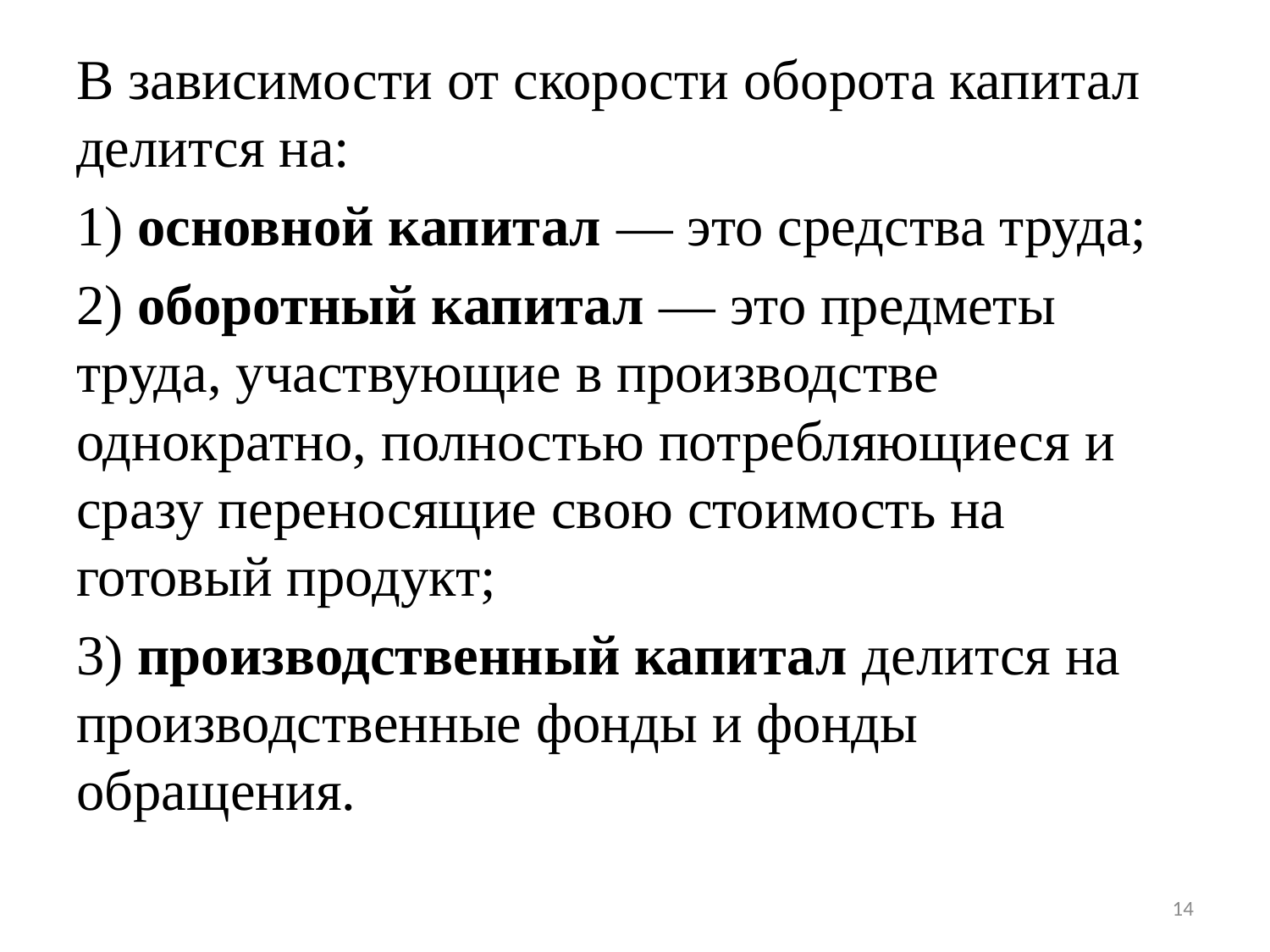

В зависимости от скорости оборота капитал делится на:
1) основной капитал — это средства труда;
2) оборотный капитал — это предметы труда, участвующие в производстве однократно, полностью потребляющиеся и сразу переносящие свою стоимость на готовый продукт;
3) производственный капитал делится на производственные фонды и фонды обращения.

#
14